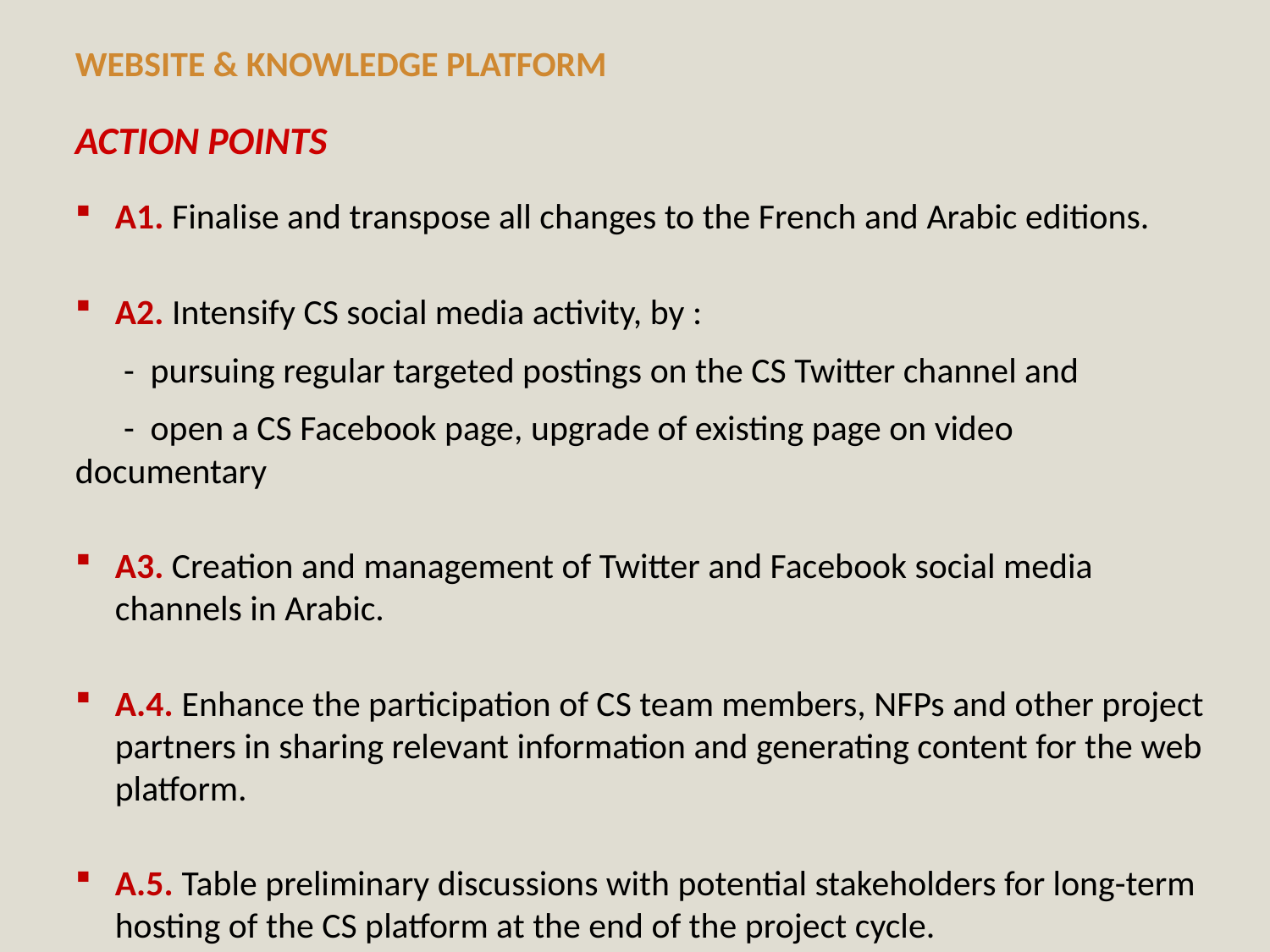

WEBSITE & KNOWLEDGE PLATFORM
ACTION POINTS
A1. Finalise and transpose all changes to the French and Arabic editions.
A2. Intensify CS social media activity, by :
      -  pursuing regular targeted postings on the CS Twitter channel and
      -  open a CS Facebook page, upgrade of existing page on video documentary
A3. Creation and management of Twitter and Facebook social media channels in Arabic.
A.4. Enhance the participation of CS team members, NFPs and other project partners in sharing relevant information and generating content for the web platform.
A.5. Table preliminary discussions with potential stakeholders for long-term hosting of the CS platform at the end of the project cycle.